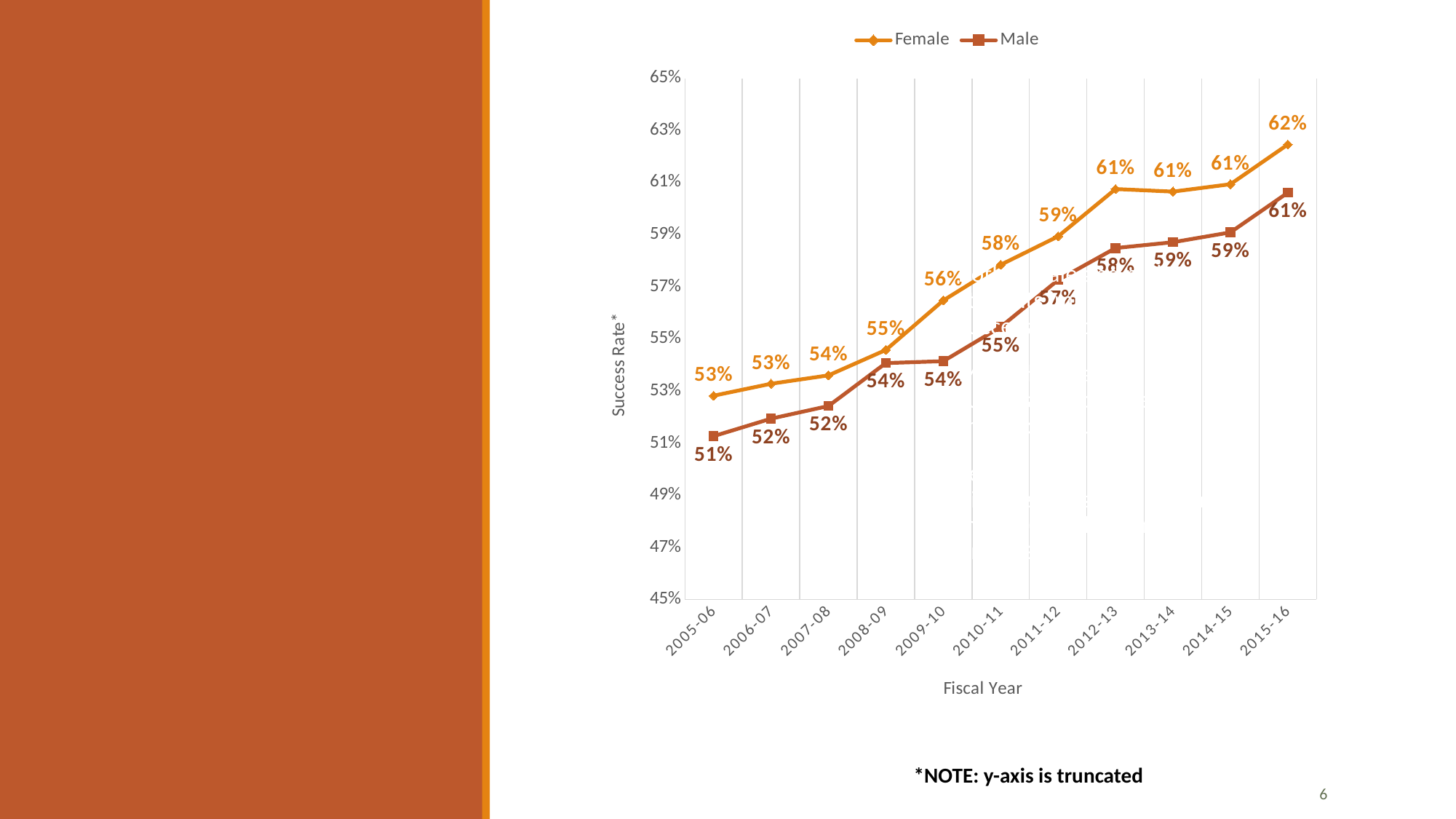

### Chart

| Category | Female | Male |
|---|---|---|
| 2005-06 | 0.528179154612199 | 0.512654740640024 |
| 2006-07 | 0.532761888165204 | 0.519356619382767 |
| 2007-08 | 0.535980323014144 | 0.524212271973466 |
| 2008-09 | 0.54574527733745 | 0.540718004858476 |
| 2009-10 | 0.564749015098679 | 0.541430662440557 |
| 2010-11 | 0.578421625530009 | 0.554562893832636 |
| 2011-12 | 0.589329930261978 | 0.572587943862094 |
| 2012-13 | 0.607489142618472 | 0.584834984267074 |
| 2013-14 | 0.606507950716842 | 0.587085442356747 |
| 2014-15 | 0.609347536458738 | 0.590859167404783 |
| 2015-16 | 0.624584294590273 | 0.606114714847917 |
# Success rates by gender from 2005 to 2015
Both female and male students improved their success rate over time.
More than half successfully completed their courses.
Females had slightly higher success rates than males. (The difference is only 1%)
*NOTE: y-axis is truncated
6